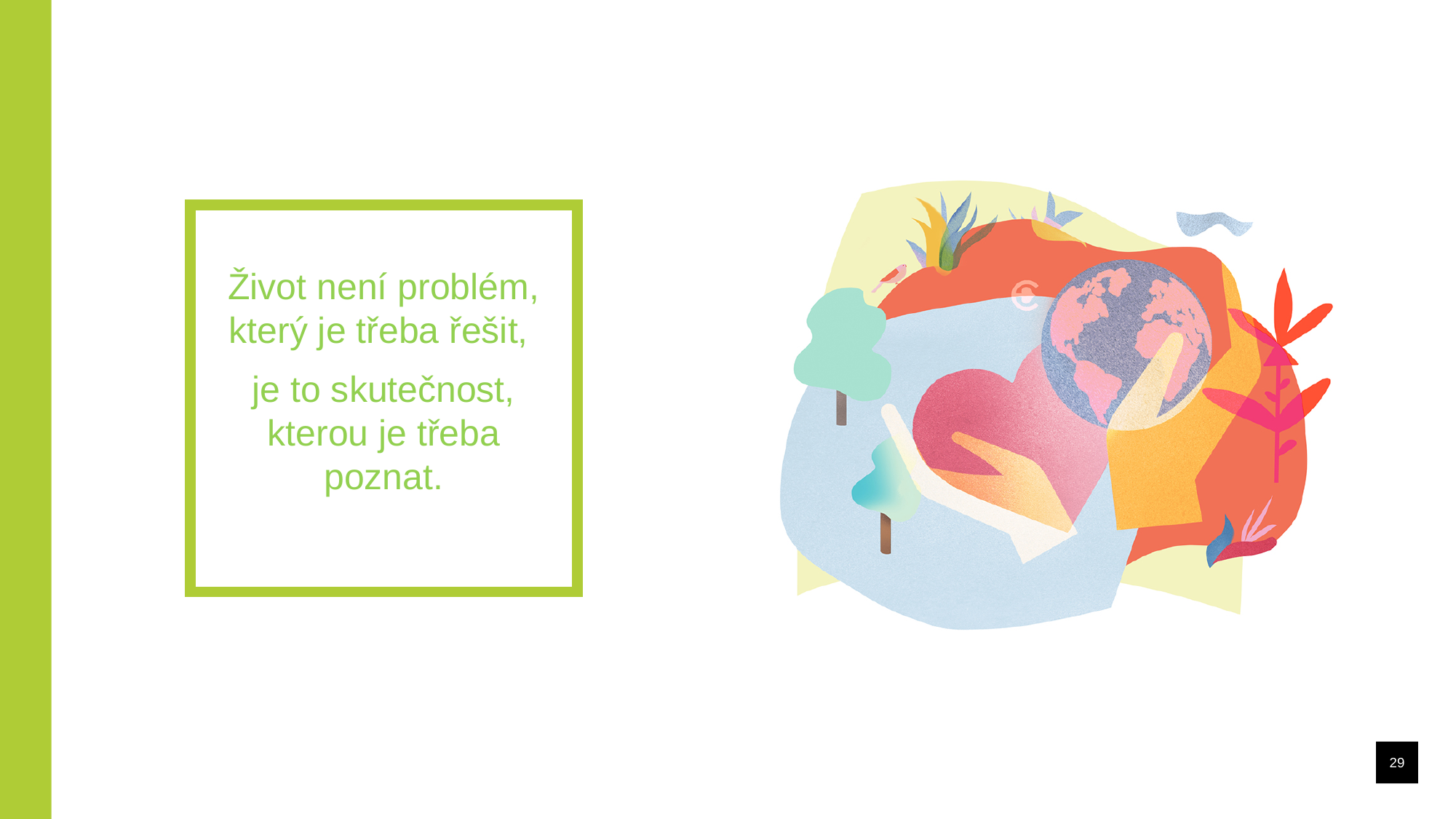

Život není problém, který je třeba řešit,
je to skutečnost, kterou je třeba poznat.